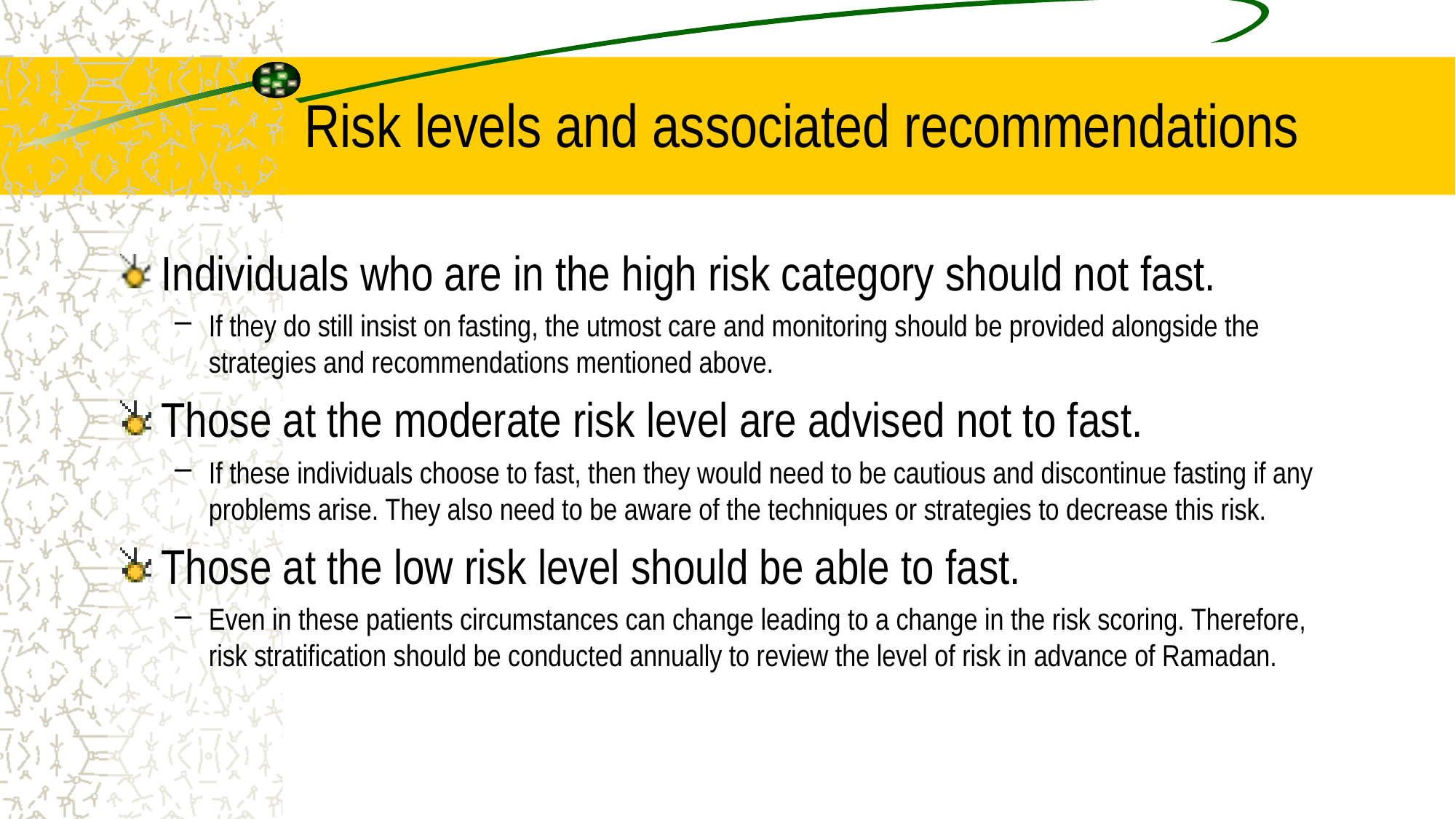

# Risk levels and associated recommendations
Individuals who are in the high risk category should not fast.
If they do still insist on fasting, the utmost care and monitoring should be provided alongside the strategies and recommendations mentioned above.
Those at the moderate risk level are advised not to fast.
If these individuals choose to fast, then they would need to be cautious and discontinue fasting if any problems arise. They also need to be aware of the techniques or strategies to decrease this risk.
Those at the low risk level should be able to fast.
Even in these patients circumstances can change leading to a change in the risk scoring. Therefore, risk stratification should be conducted annually to review the level of risk in advance of Ramadan.